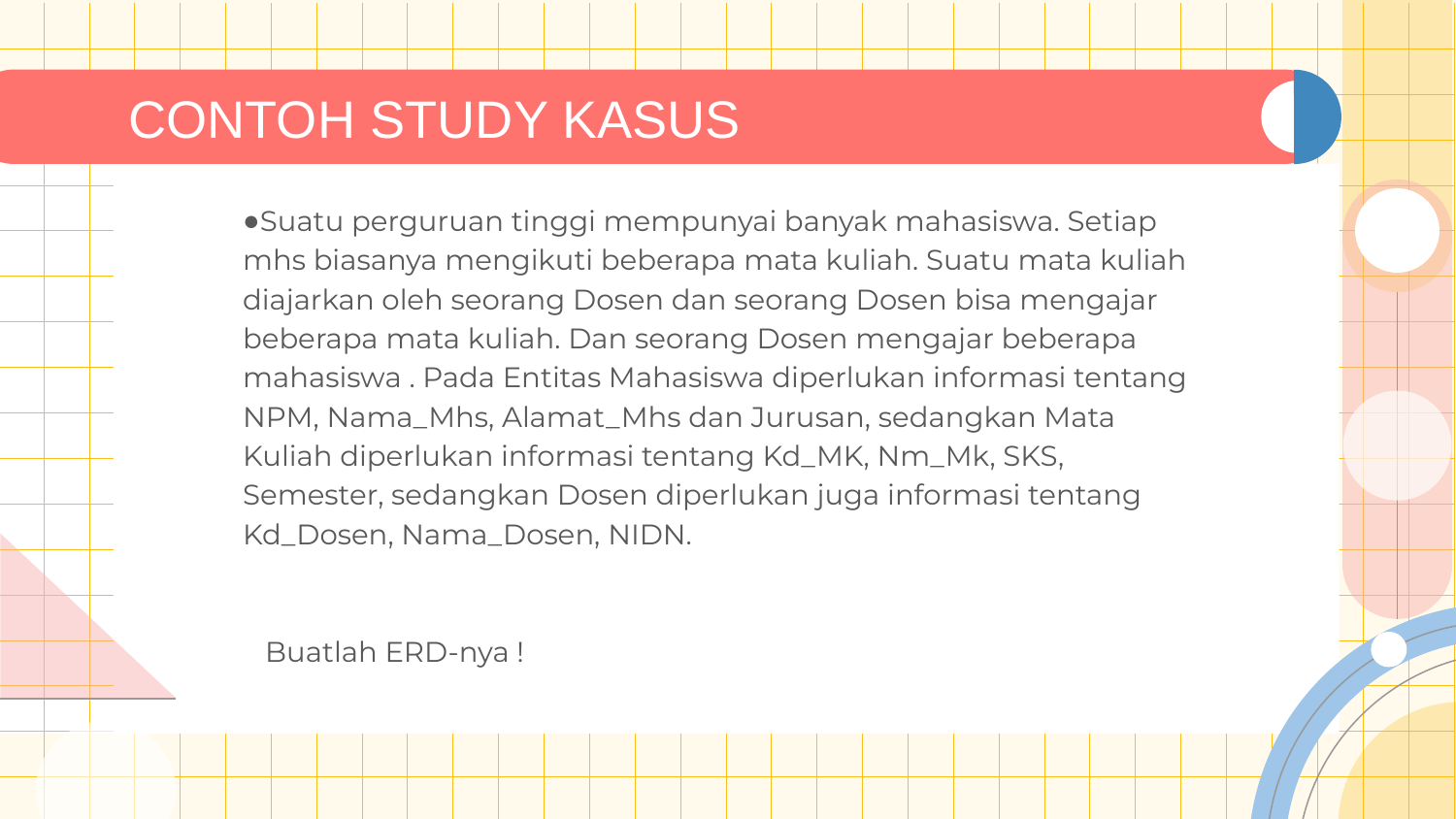

# CONTOH STUDY KASUS
Suatu perguruan tinggi mempunyai banyak mahasiswa. Setiap mhs biasanya mengikuti beberapa mata kuliah. Suatu mata kuliah diajarkan oleh seorang Dosen dan seorang Dosen bisa mengajar beberapa mata kuliah. Dan seorang Dosen mengajar beberapa mahasiswa . Pada Entitas Mahasiswa diperlukan informasi tentang NPM, Nama_Mhs, Alamat_Mhs dan Jurusan, sedangkan Mata Kuliah diperlukan informasi tentang Kd_MK, Nm_Mk, SKS, Semester, sedangkan Dosen diperlukan juga informasi tentang Kd_Dosen, Nama_Dosen, NIDN.

Buatlah ERD-nya !